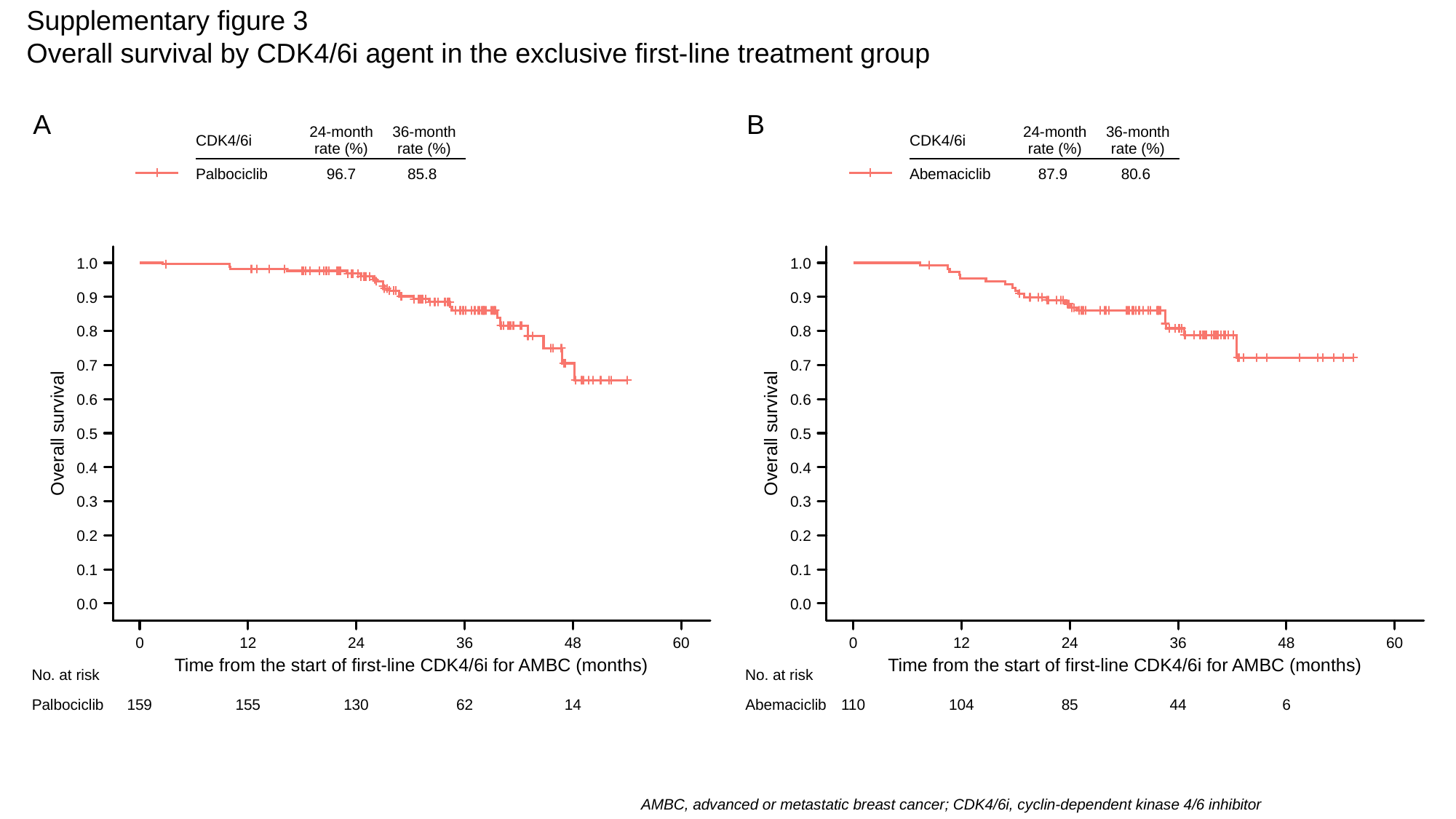

Supplementary figure 3
Overall survival by CDK4/6i agent in the exclusive first-line treatment group
A
B
| CDK4/6i | 24-month rate (%) | 36-month rate (%) |
| --- | --- | --- |
| Palbociclib | 96.7 | 85.8 |
| CDK4/6i | 24-month rate (%) | 36-month rate (%) |
| --- | --- | --- |
| Abemaciclib | 87.9 | 80.6 |

1.0
1.0

0.9
0.9
0.8
0.8
0.7
0.7
Overall survival
Overall survival
0.6
0.6
0.5
0.5
0.4
0.4
0.3
0.3
0.2
0.2
0.1
0.1
0.0
0.0
0
12
24
36
48
60
0
12
24
36
48
60
Time from the start of first-line CDK4/6i for AMBC (months)
Time from the start of first-line CDK4/6i for AMBC (months)
No. at risk
No. at risk
Palbociclib
159
155
130
62
14
Abemaciclib
110
104
85
44
6
AMBC, advanced or metastatic breast cancer; CDK4/6i, cyclin-dependent kinase 4/6 inhibitor